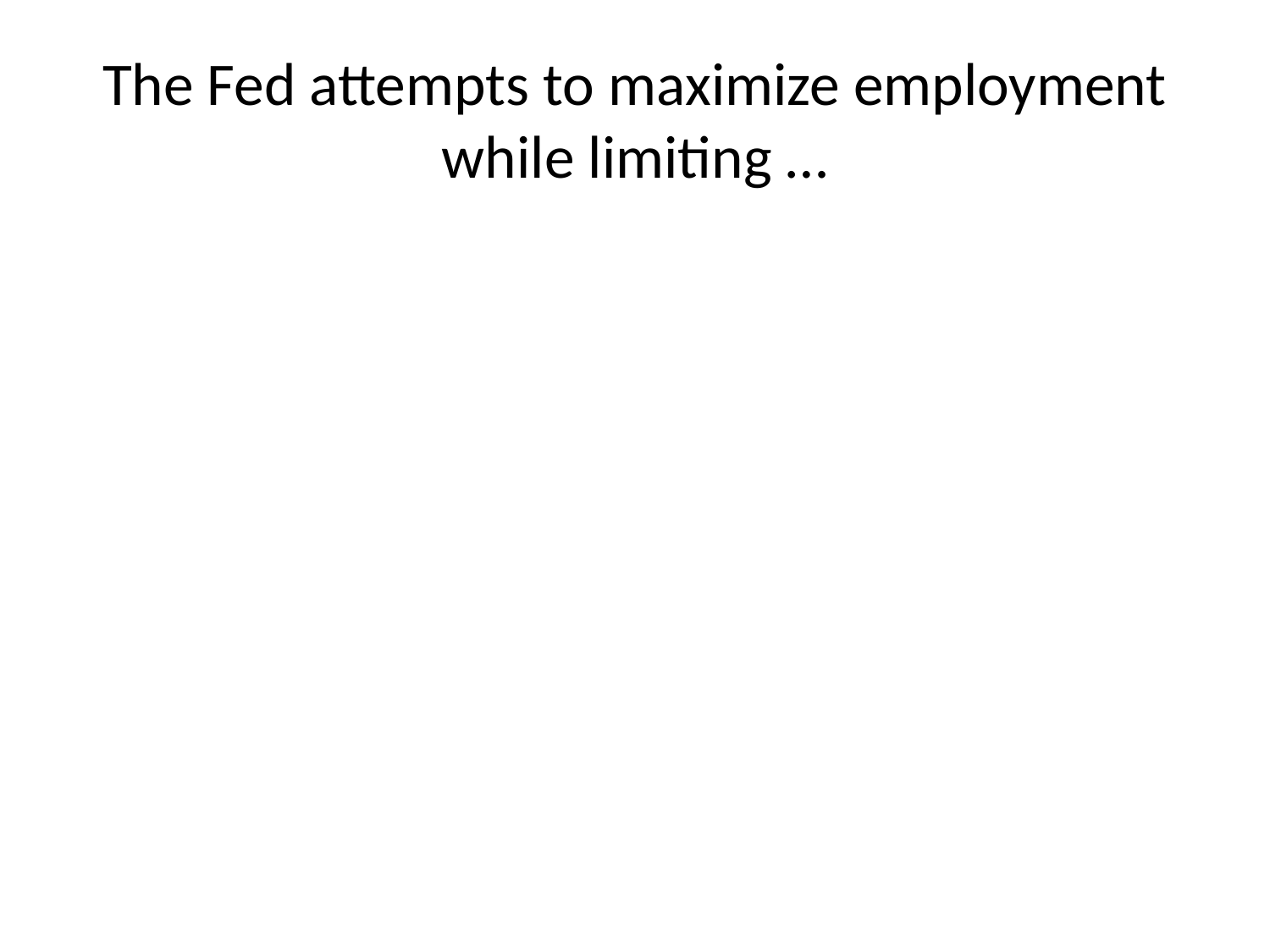

# The Fed attempts to maximize employment while limiting …